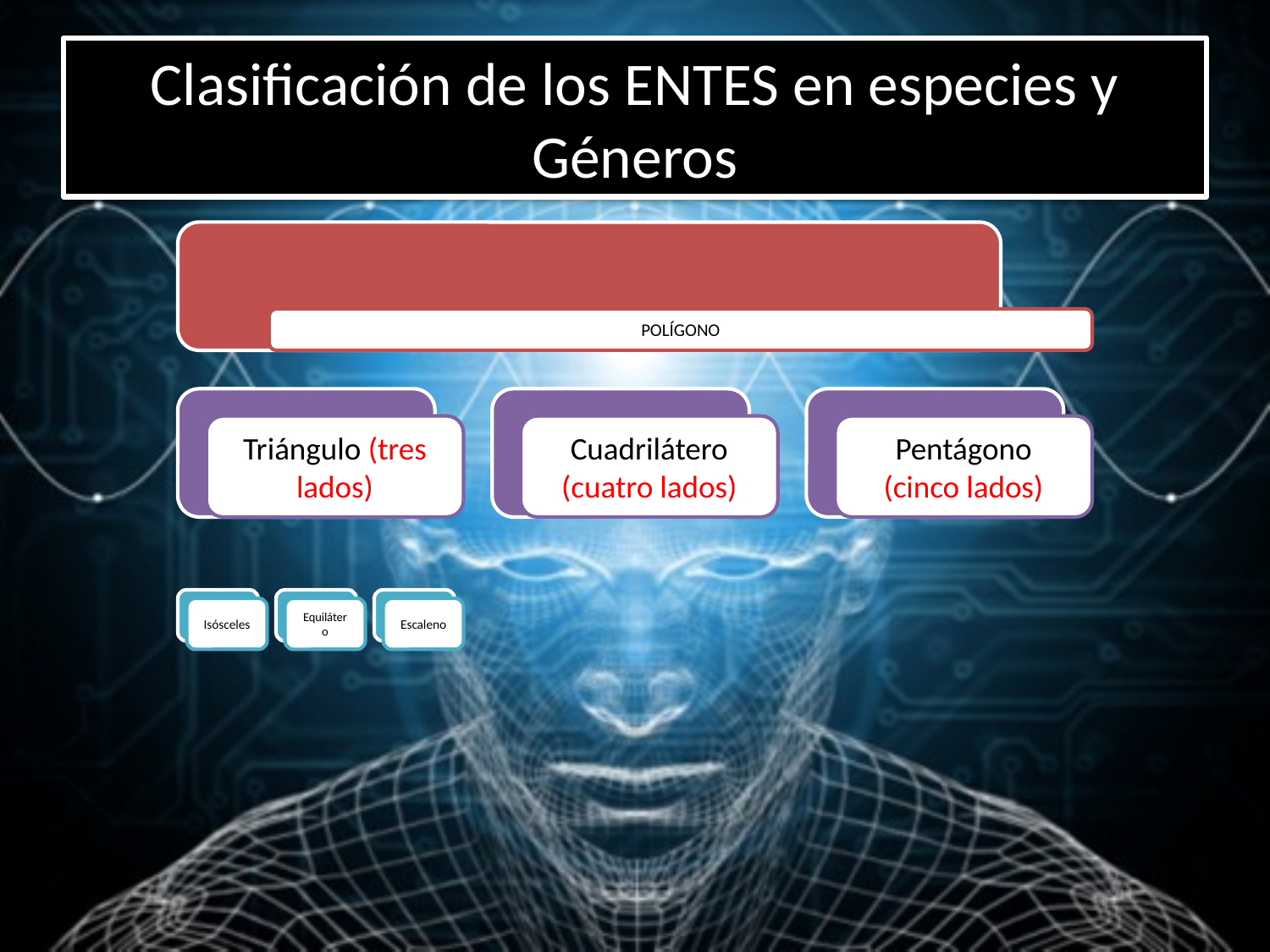

# Clasificación de los ENTES en especies y Géneros
POLÍGONO
Triángulo (tres lados)
Isósceles
Equilátero
Cuadrilátero (cuatro lados)
Pentágono (cinco lados)
Escaleno